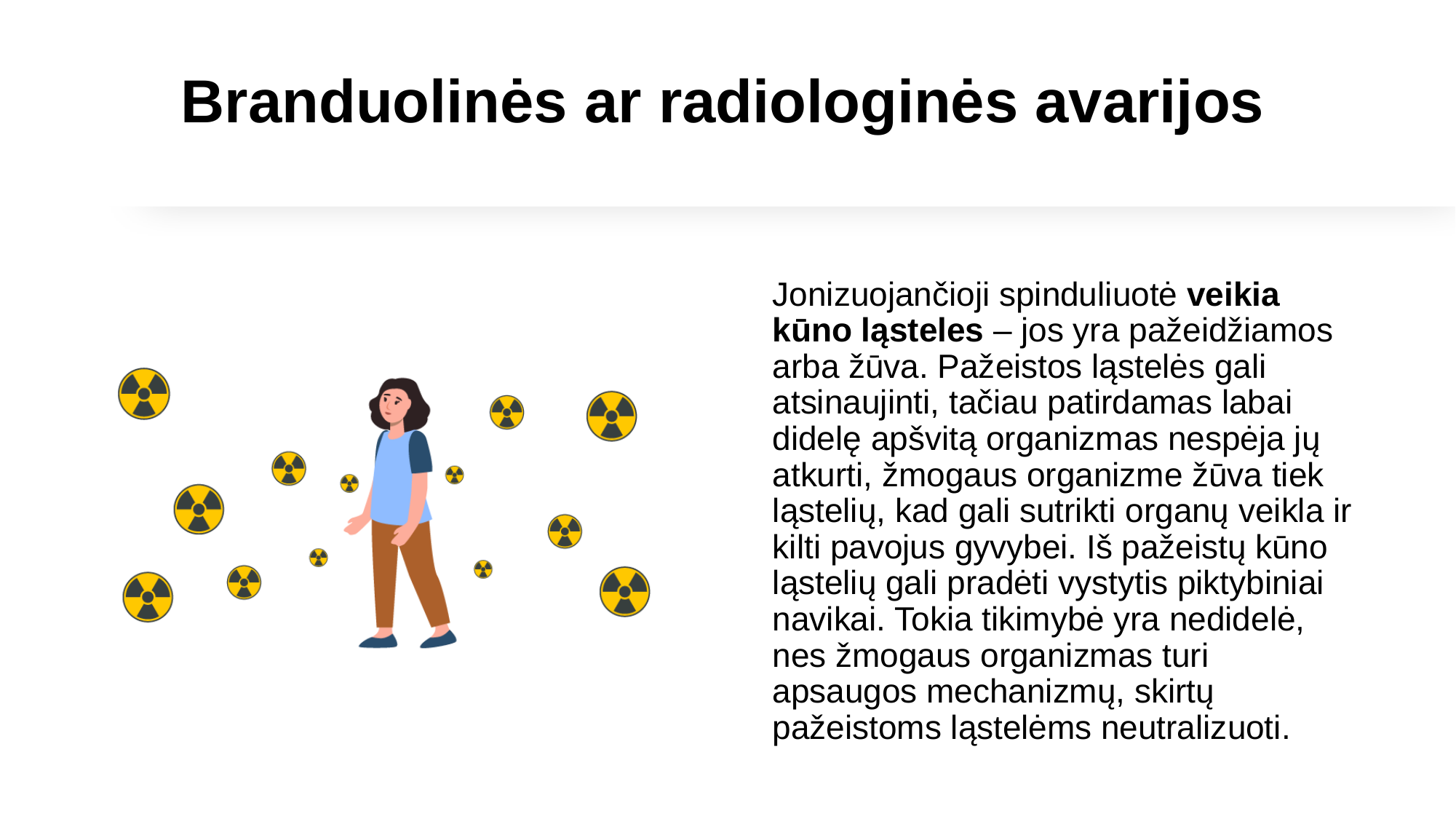

# Branduolinės ar radiologinės avarijos
Jonizuojančioji spinduliuotė veikia kūno ląsteles – jos yra pažeidžiamos arba žūva. Pažeistos ląstelės gali atsinaujinti, tačiau patirdamas labai didelę apšvitą organizmas nespėja jų atkurti, žmogaus organizme žūva tiek ląstelių, kad gali sutrikti organų veikla ir kilti pavojus gyvybei. Iš pažeistų kūno ląstelių gali pradėti vystytis piktybiniai navikai. Tokia tikimybė yra nedidelė, nes žmogaus organizmas turi apsaugos mechanizmų, skirtų pažeistoms ląstelėms neutralizuoti.